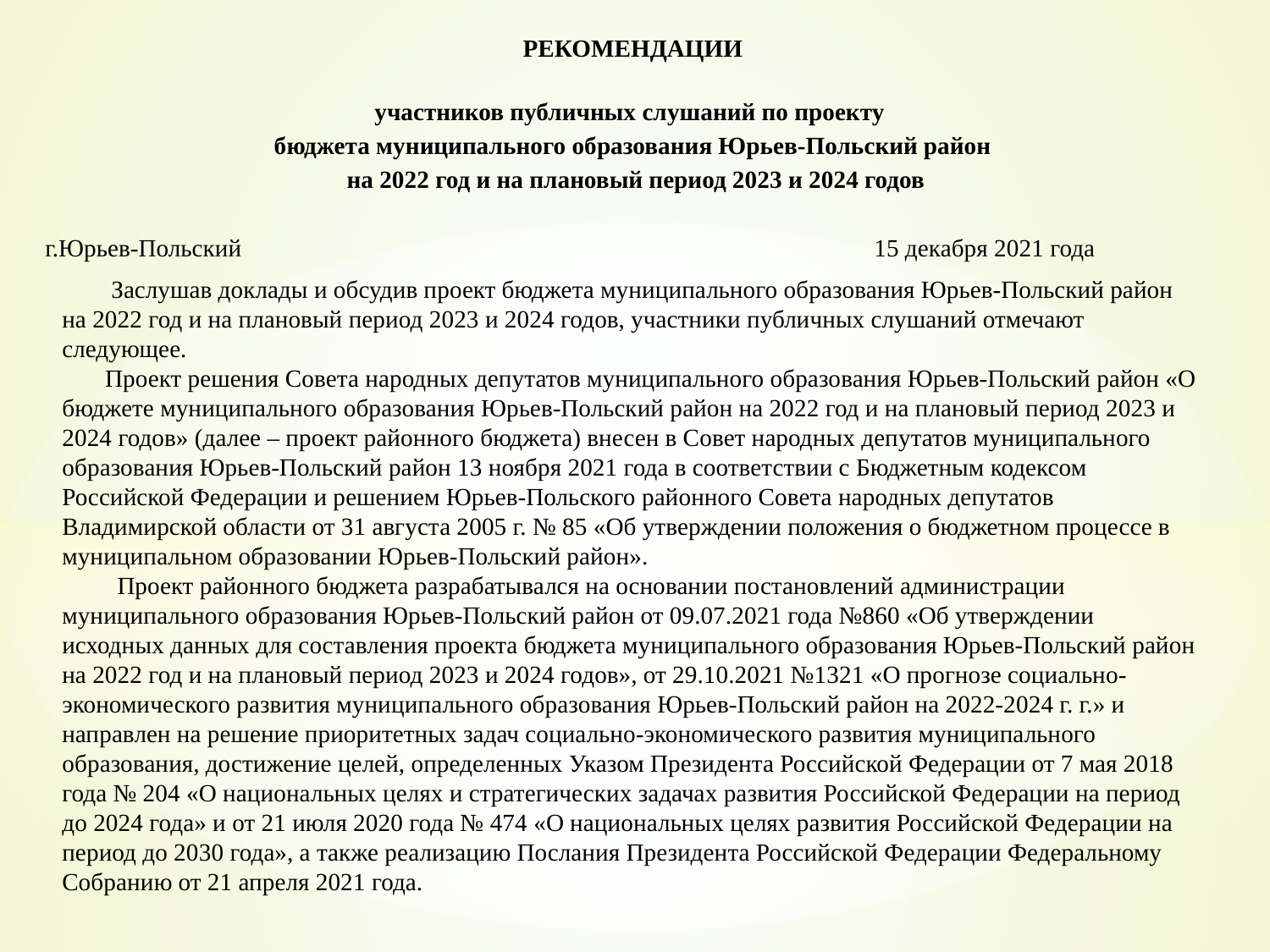

РЕКОМЕНДАЦИИ

участников публичных слушаний по проекту
бюджета муниципального образования Юрьев-Польский район
 на 2022 год и на плановый период 2023 и 2024 годов

г.Юрьев-Польский                                                                                                       15 декабря 2021 года

        Заслушав доклады и обсудив проект бюджета муниципального образования Юрьев-Польский район на 2022 год и на плановый период 2023 и 2024 годов, участники публичных слушаний отмечают следующее.
       Проект решения Совета народных депутатов муниципального образования Юрьев-Польский район «О бюджете муниципального образования Юрьев-Польский район на 2022 год и на плановый период 2023 и 2024 годов» (далее – проект районного бюджета) внесен в Совет народных депутатов муниципального образования Юрьев-Польский район 13 ноября 2021 года в соответствии с Бюджетным кодексом Российской Федерации и решением Юрьев-Польского районного Совета народных депутатов Владимирской области от 31 августа 2005 г. № 85 «Об утверждении положения о бюджетном процессе в муниципальном образовании Юрьев-Польский район».
         Проект районного бюджета разрабатывался на основании постановлений администрации муниципального образования Юрьев-Польский район от 09.07.2021 года №860 «Об утверждении исходных данных для составления проекта бюджета муниципального образования Юрьев-Польский район на 2022 год и на плановый период 2023 и 2024 годов», от 29.10.2021 №1321 «О прогнозе социально-экономического развития муниципального образования Юрьев-Польский район на 2022-2024 г. г.» и направлен на решение приоритетных задач социально-экономического развития муниципального образования, достижение целей, определенных Указом Президента Российской Федерации от 7 мая 2018 года № 204 «О национальных целях и стратегических задачах развития Российской Федерации на период до 2024 года» и от 21 июля 2020 года № 474 «О национальных целях развития Российской Федерации на период до 2030 года», а также реализацию Послания Президента Российской Федерации Федеральному Собранию от 21 апреля 2021 года.